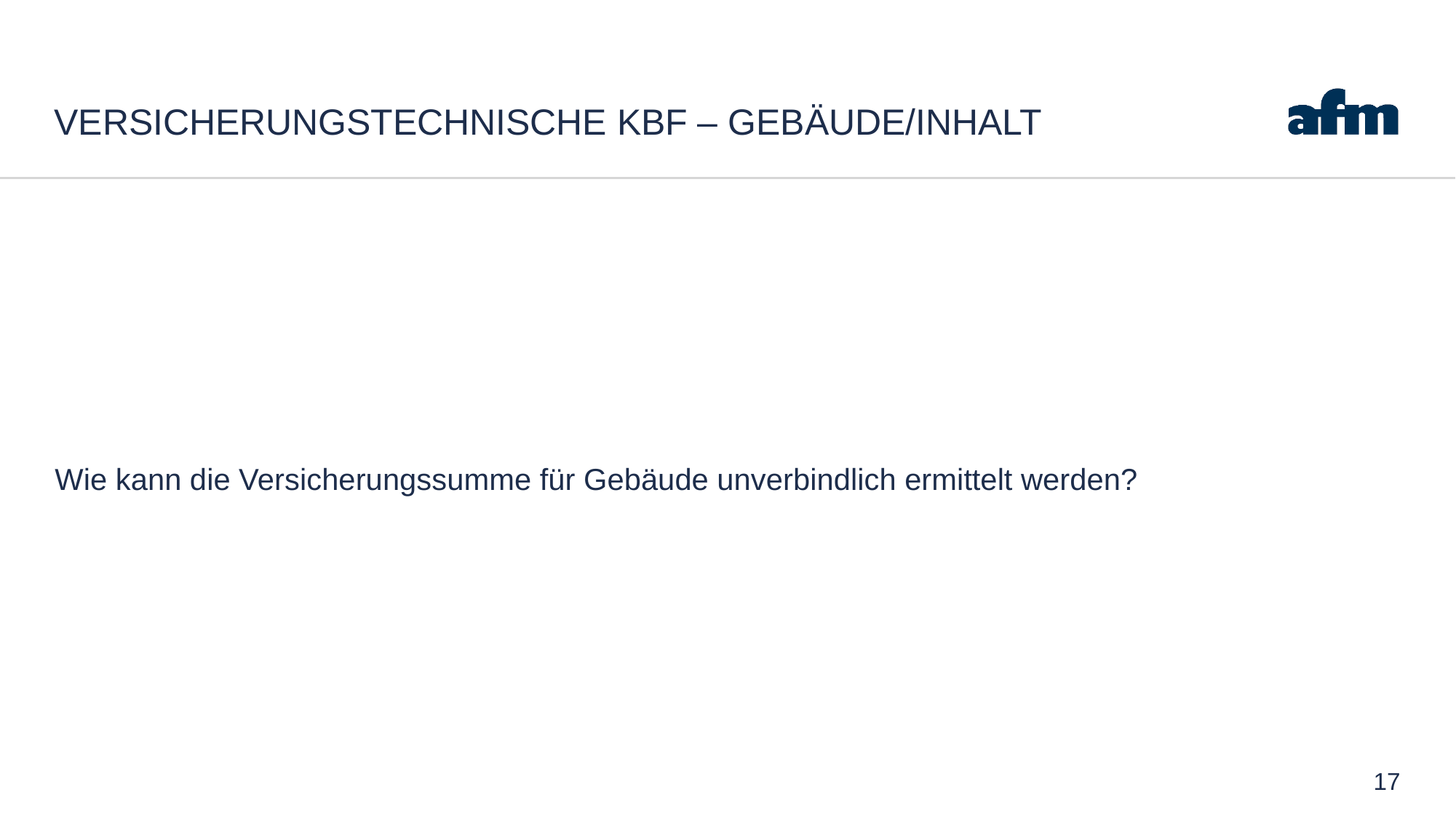

# Versicherungstechnische KBF – Gebäude/Inhalt

Wie kann die Versicherungssumme für Gebäude unverbindlich ermittelt werden?
17